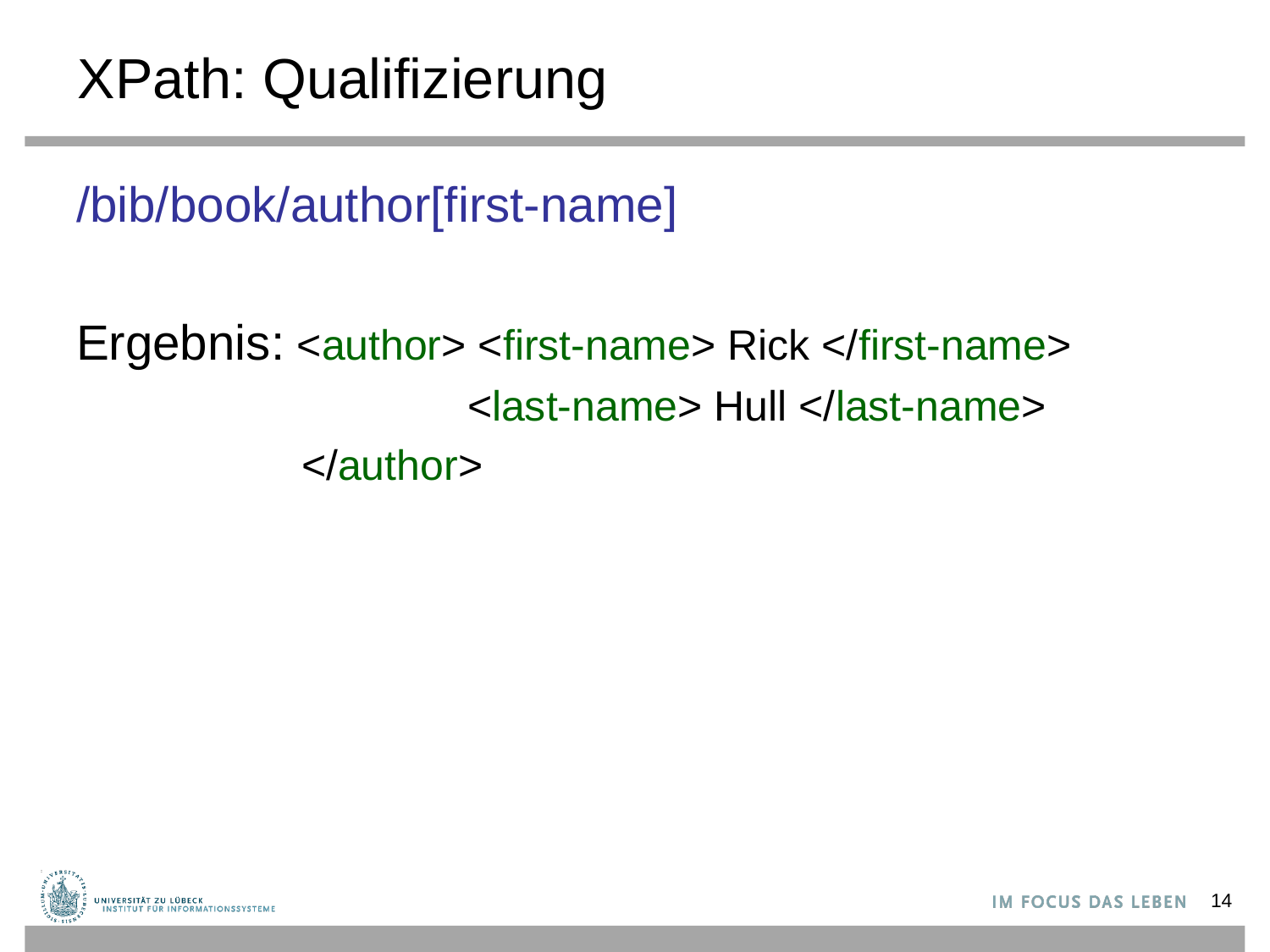

# XPath: Qualifizierung
/bib/book/author[first-name]

Ergebnis: <author> <first-name> Rick </first-name>
                                 <last-name> Hull </last-name>
                   </author>

14